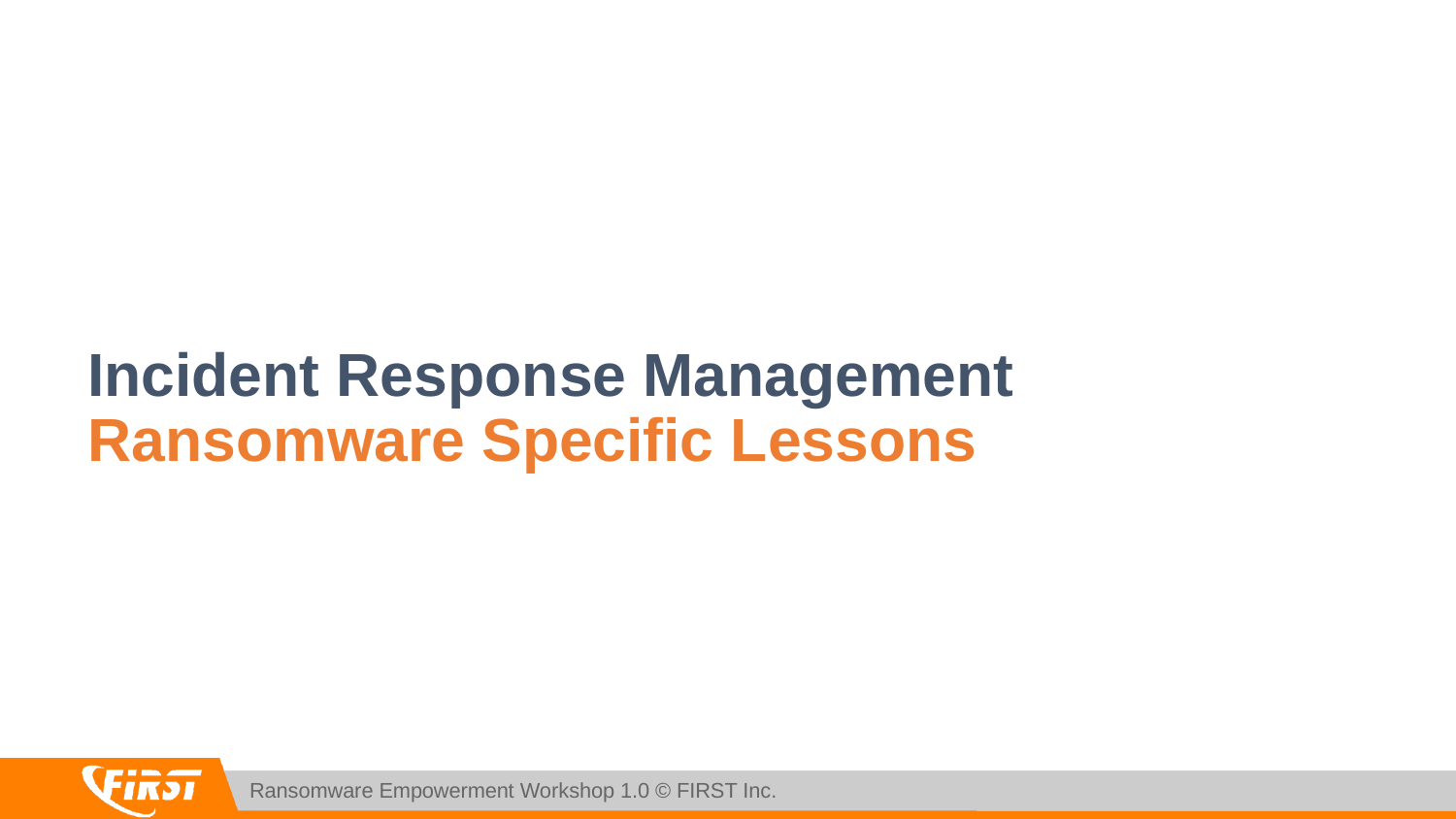

# Incident Response Management
Ransomware Specific Lessons